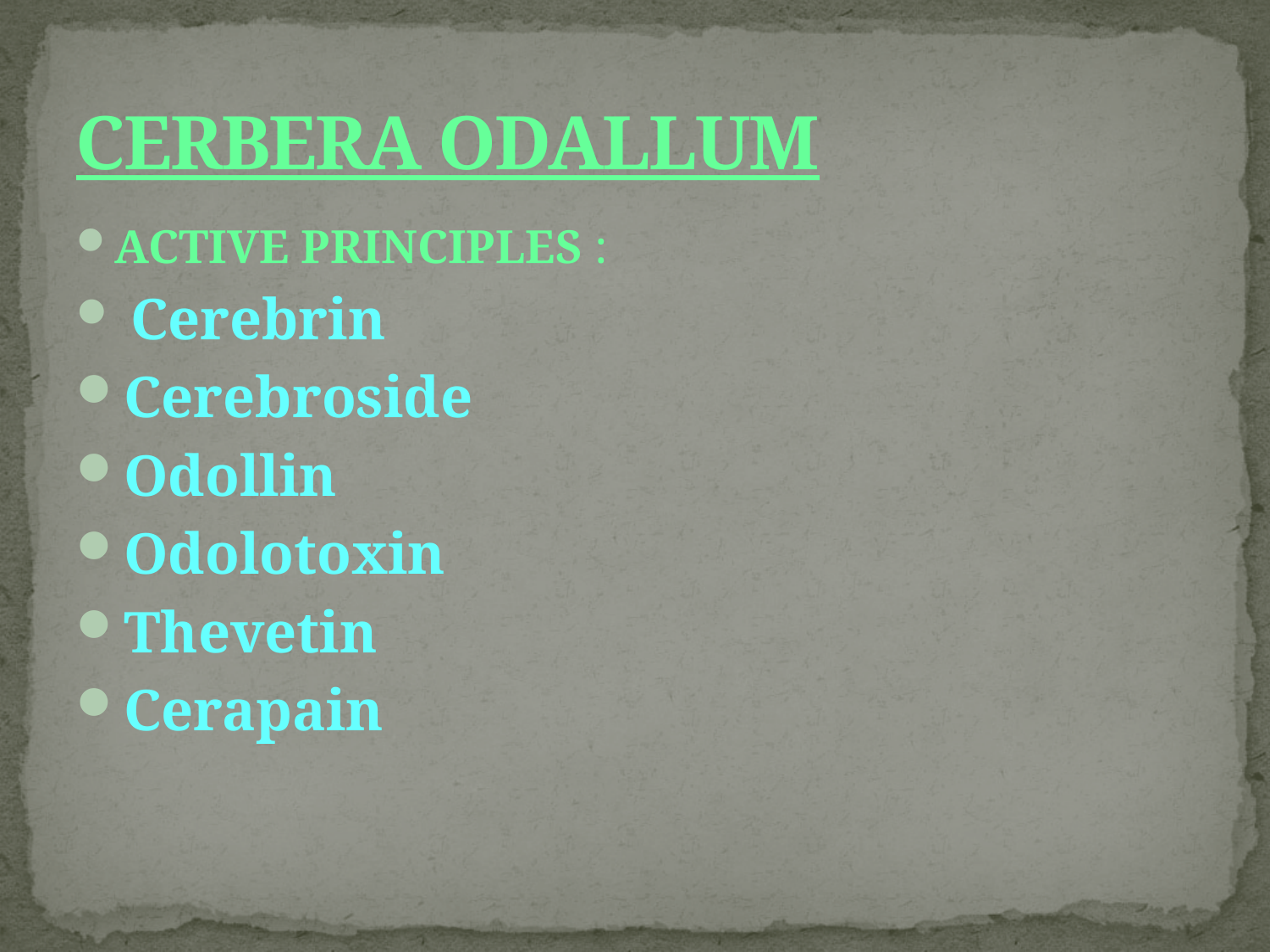

# CERBERA ODALLUM
ACTIVE PRINCIPLES :
 Cerebrin
Cerebroside
Odollin
Odolotoxin
Thevetin
Cerapain